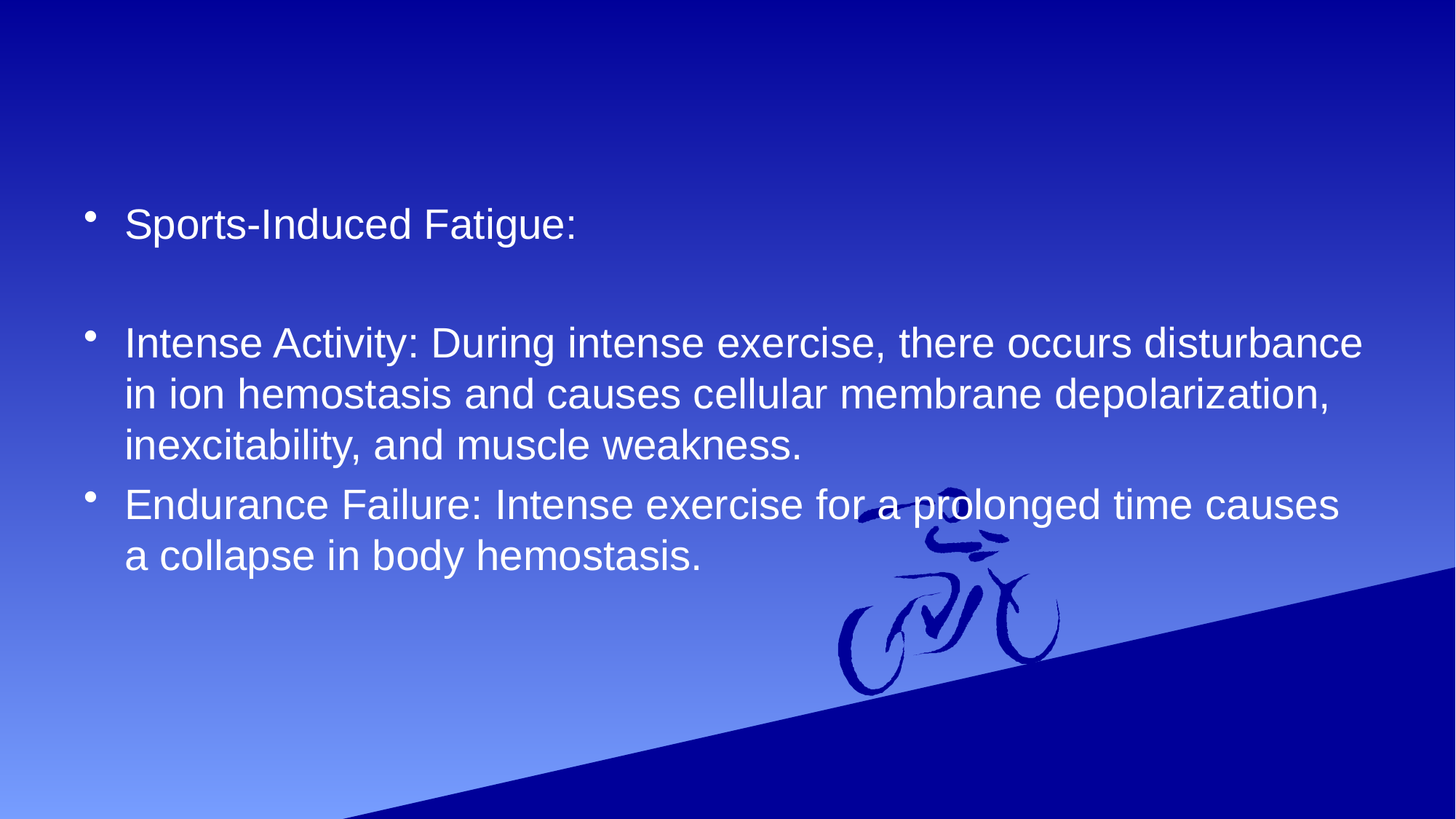

Sports-Induced Fatigue:

Intense Activity: During intense exercise, there occurs disturbance in ion hemostasis and causes cellular membrane depolarization, inexcitability, and muscle weakness.
Endurance Failure: Intense exercise for a prolonged time causes a collapse in body hemostasis.